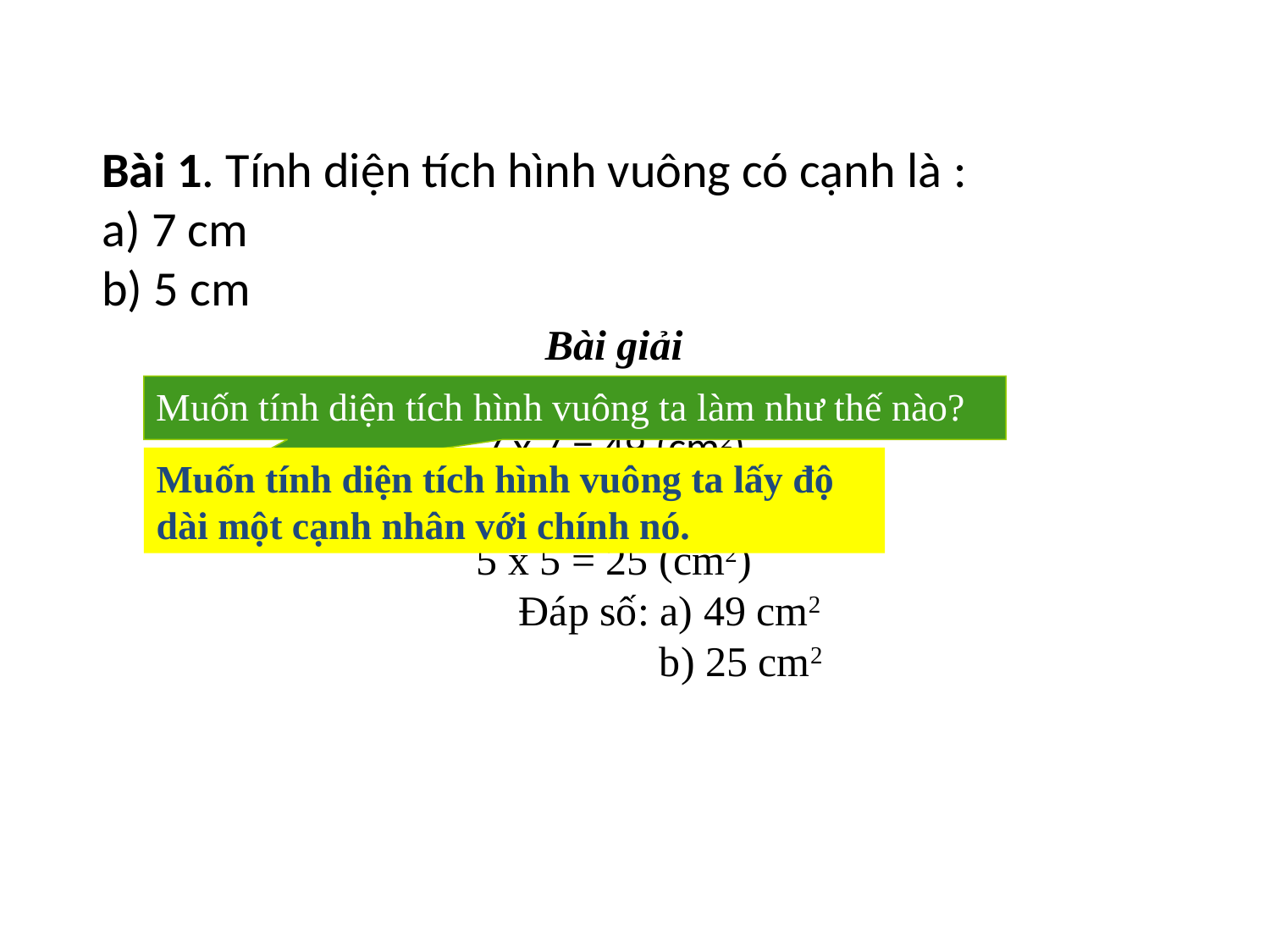

Bài 1. Tính diện tích hình vuông có cạnh là :
a) 7 cm
b) 5 cm

Bài giải
a) Diện tích hình vuông là :
7 x 7 = 49 (cm2)
Muốn tính diện tích hình vuông ta làm như thế nào?
Muốn tính diện tích hình vuông ta lấy độ dài một cạnh nhân với chính nó.
b) Diện tích hình vuông là :
5 x 5 = 25 (cm2)
               Đáp số: a) 49 cm2		            b) 25 cm2